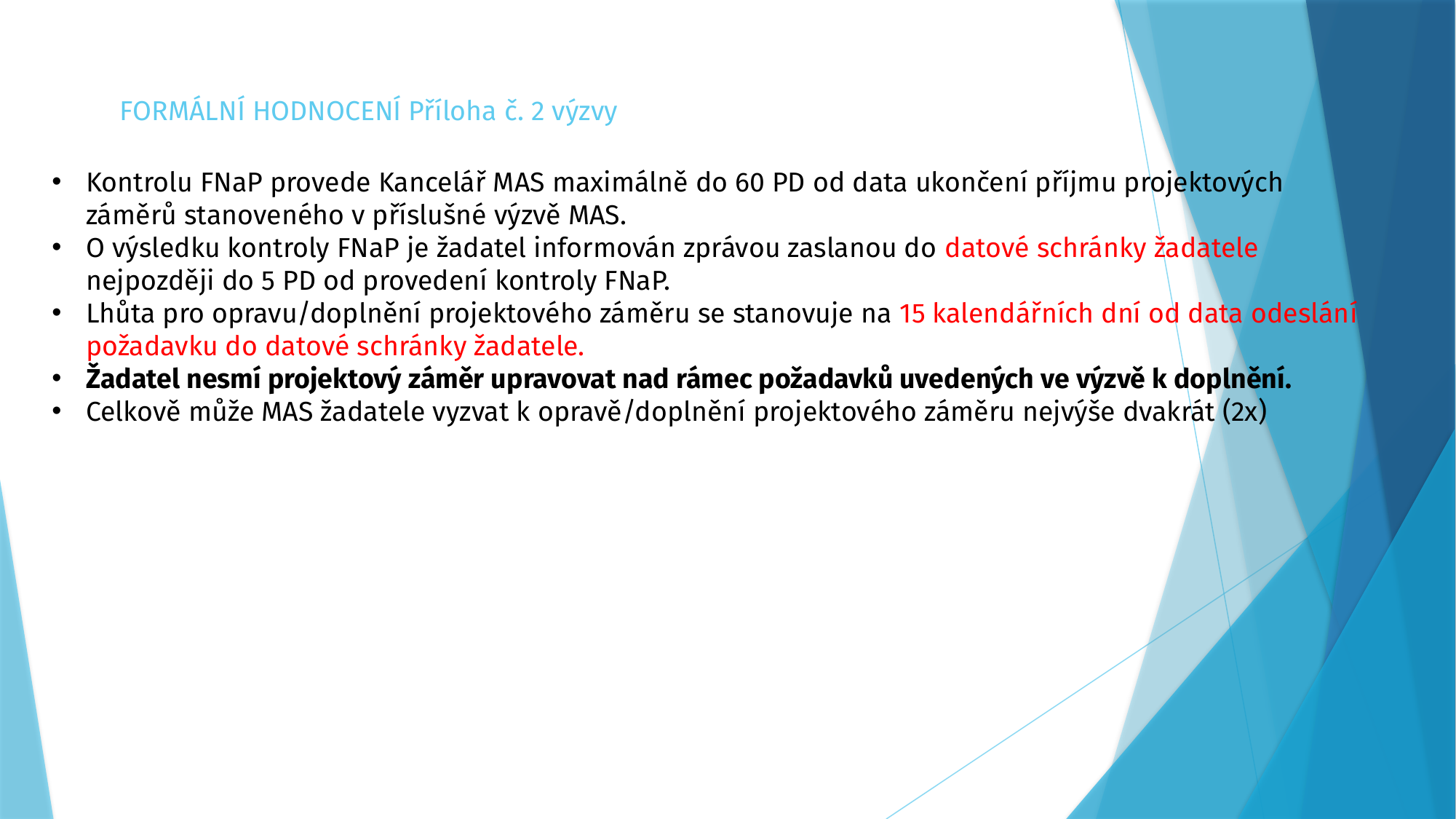

#
FORMÁLNÍ HODNOCENÍ Příloha č. 2 výzvy

Kontrolu FNaP provede Kancelář MAS maximálně do 60 PD od data ukončení příjmu projektových záměrů stanoveného v příslušné výzvě MAS.
O výsledku kontroly FNaP je žadatel informován zprávou zaslanou do datové schránky žadatele nejpozději do 5 PD od provedení kontroly FNaP.
Lhůta pro opravu/doplnění projektového záměru se stanovuje na 15 kalendářních dní od data odeslání požadavku do datové schránky žadatele.
Žadatel nesmí projektový záměr upravovat nad rámec požadavků uvedených ve výzvě k doplnění.
Celkově může MAS žadatele vyzvat k opravě/doplnění projektového záměru nejvýše dvakrát (2x)